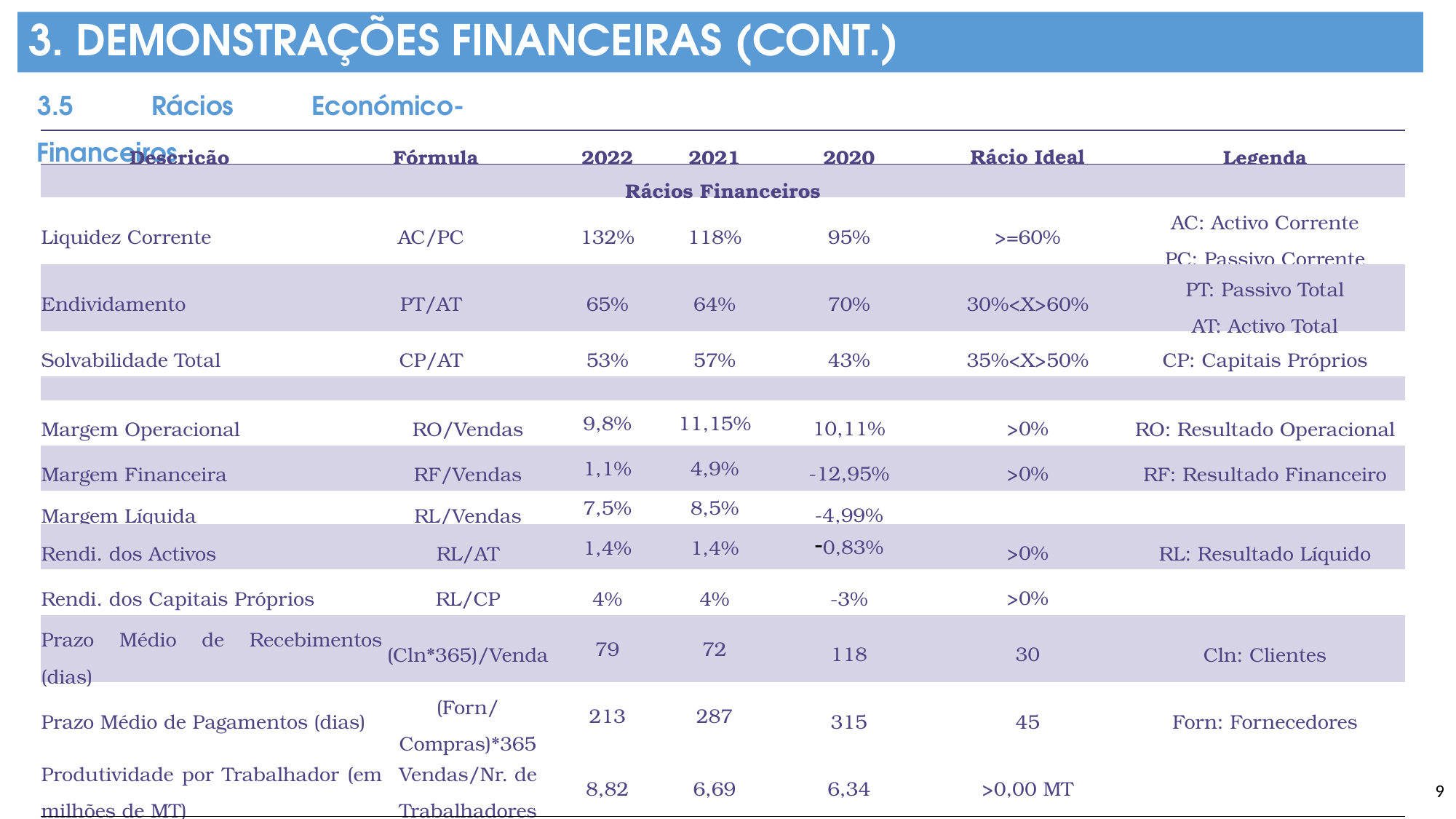

# 3. Demonstrações Financeiras (ConT.)
3.5 Rácios Económico-Financeiros
| Descrição |  | Fórmula |  | 2022 | 2021 | 2020 | Rácio Ideal | Legenda |
| --- | --- | --- | --- | --- | --- | --- | --- | --- |
| Rácios Financeiros |  |  |  |  |  |  |  |  |
| Liquidez Corrente | AC/PC |  |  | 132% | 118% | 95% | >=60% | AC: Activo Corrente PC: Passivo Corrente |
| Endividamento | PT/AT |  |  | 65% | 64% | 70% | 30%<X>60% | PT: Passivo Total AT: Activo Total |
| Solvabilidade Total | CP/AT |  |  | 53% | 57% | 43% | 35%<X>50% | CP: Capitais Próprios |
|  |  |  |  |  |  |  |  |  |
| Margem Operacional |  |  | RO/Vendas | 9,8% | 11,15% | 10,11% | >0% | RO: Resultado Operacional |
| Margem Financeira |  |  | RF/Vendas | 1,1% | 4,9% | -12,95% | >0% | RF: Resultado Financeiro |
| Margem Líquida |  |  | RL/Vendas | 7,5% | 8,5% | -4,99% |  |  |
| Rendi. dos Activos |  |  | RL/AT | 1,4% | 1,4% | -0,83% | >0% | RL: Resultado Líquido |
| Rendi. dos Capitais Próprios |  |  | RL/CP | 4% | 4% | -3% | >0% |  |
| Prazo Médio de Recebimentos (dias) |  |  | (Cln\*365)/Venda | 79 | 72 | 118 | 30 | Cln: Clientes |
| Prazo Médio de Pagamentos (dias) |  |  | (Forn/Compras)\*365 | 213 | 287 | 315 | 45 | Forn: Fornecedores |
| Produtividade por Trabalhador (em milhões de MT) |  |  | Vendas/Nr. de Trabalhadores | 8,82 | 6,69 | 6,34 | >0,00 MT |  |

9